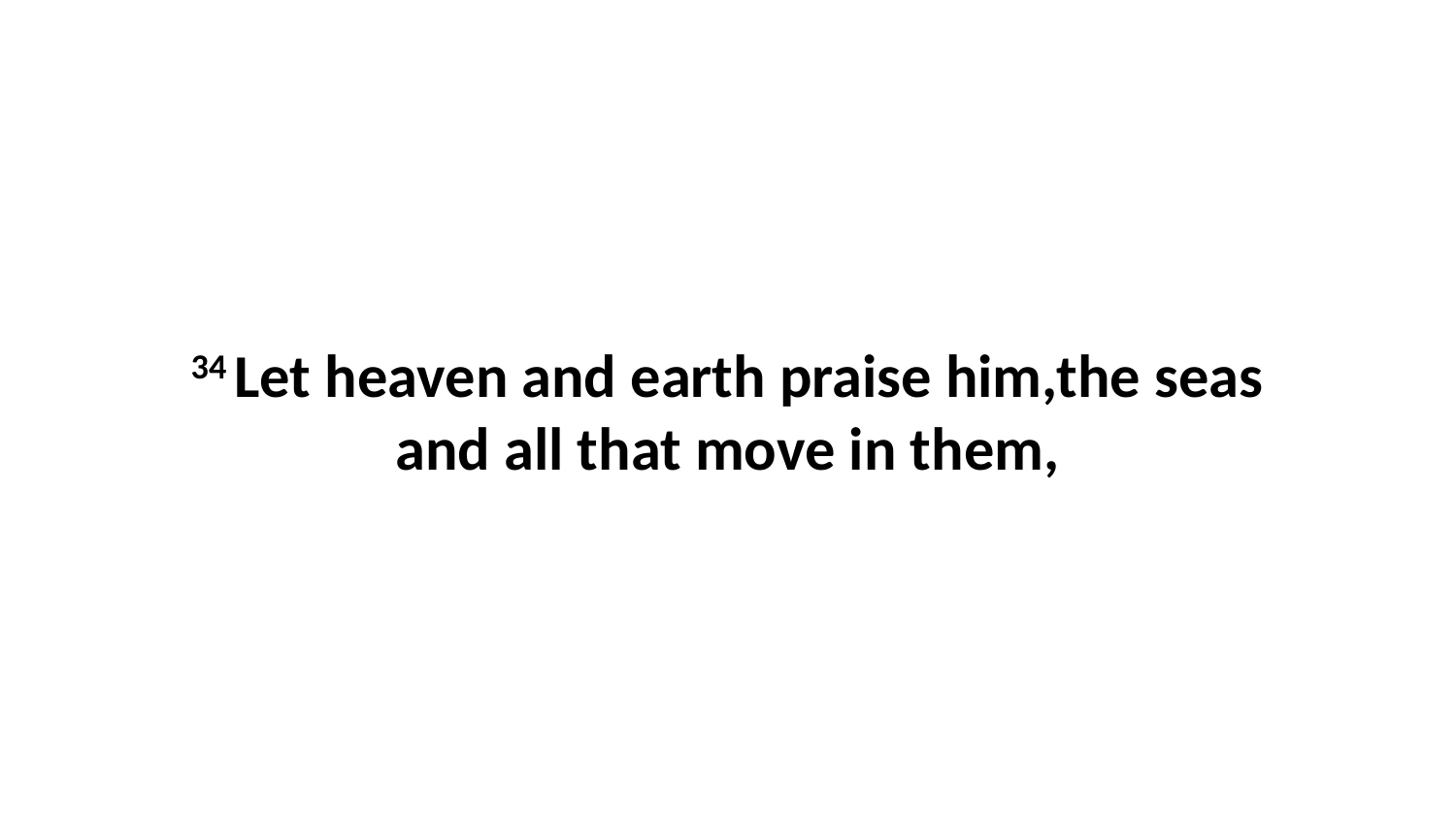

34 Let heaven and earth praise him,the seas and all that move in them,